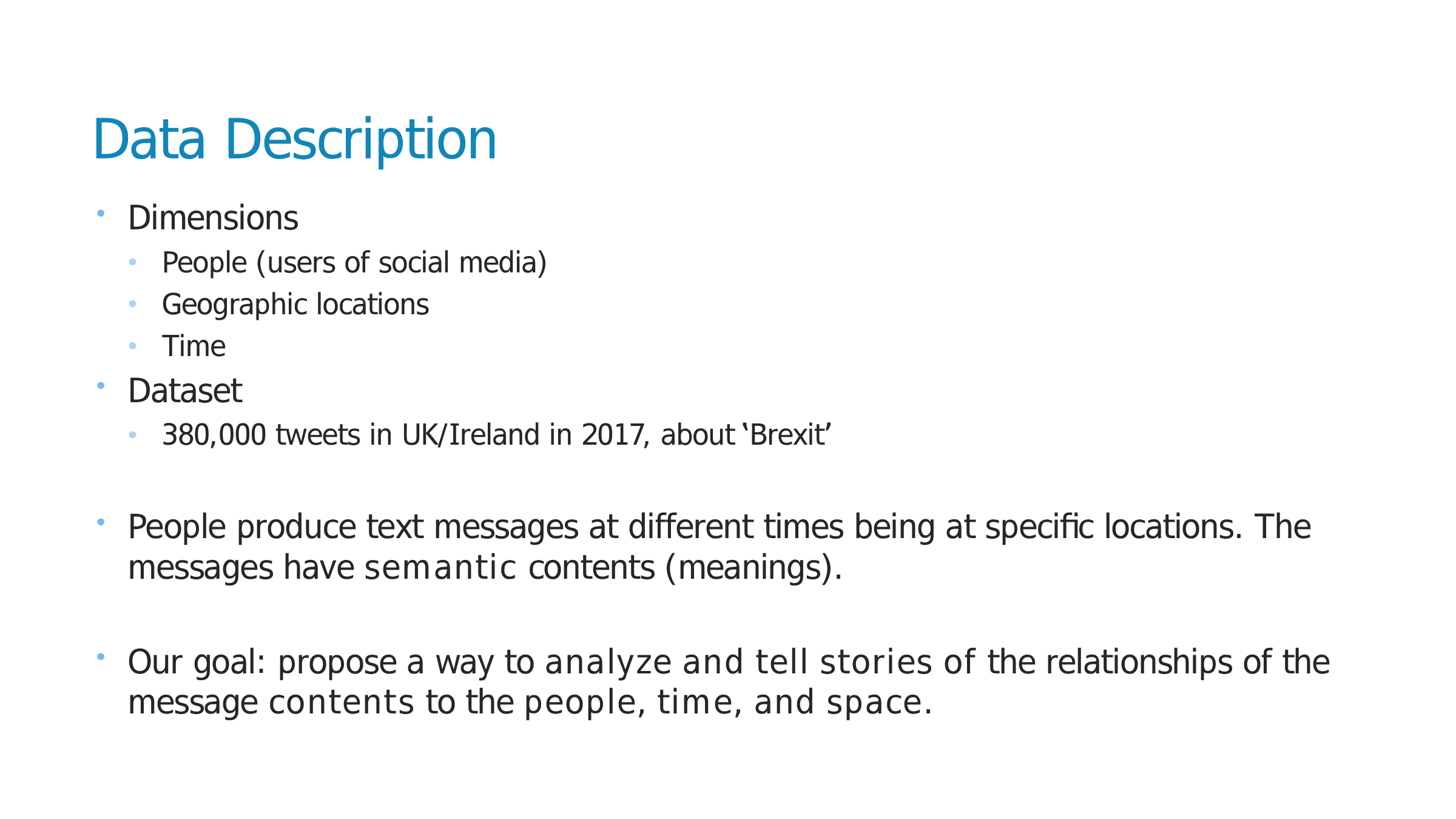

# Data Description
Dimensions
People (users of social media)
Geographic locations
Time
Dataset
380,000 tweets in UK/Ireland in 2017, about ‘Brexit’

People produce text messages at different times being at specific locations. The messages have semantic contents (meanings).

Our goal: propose a way to analyze and tell stories of the relationships of the message contents to the people, time, and space.